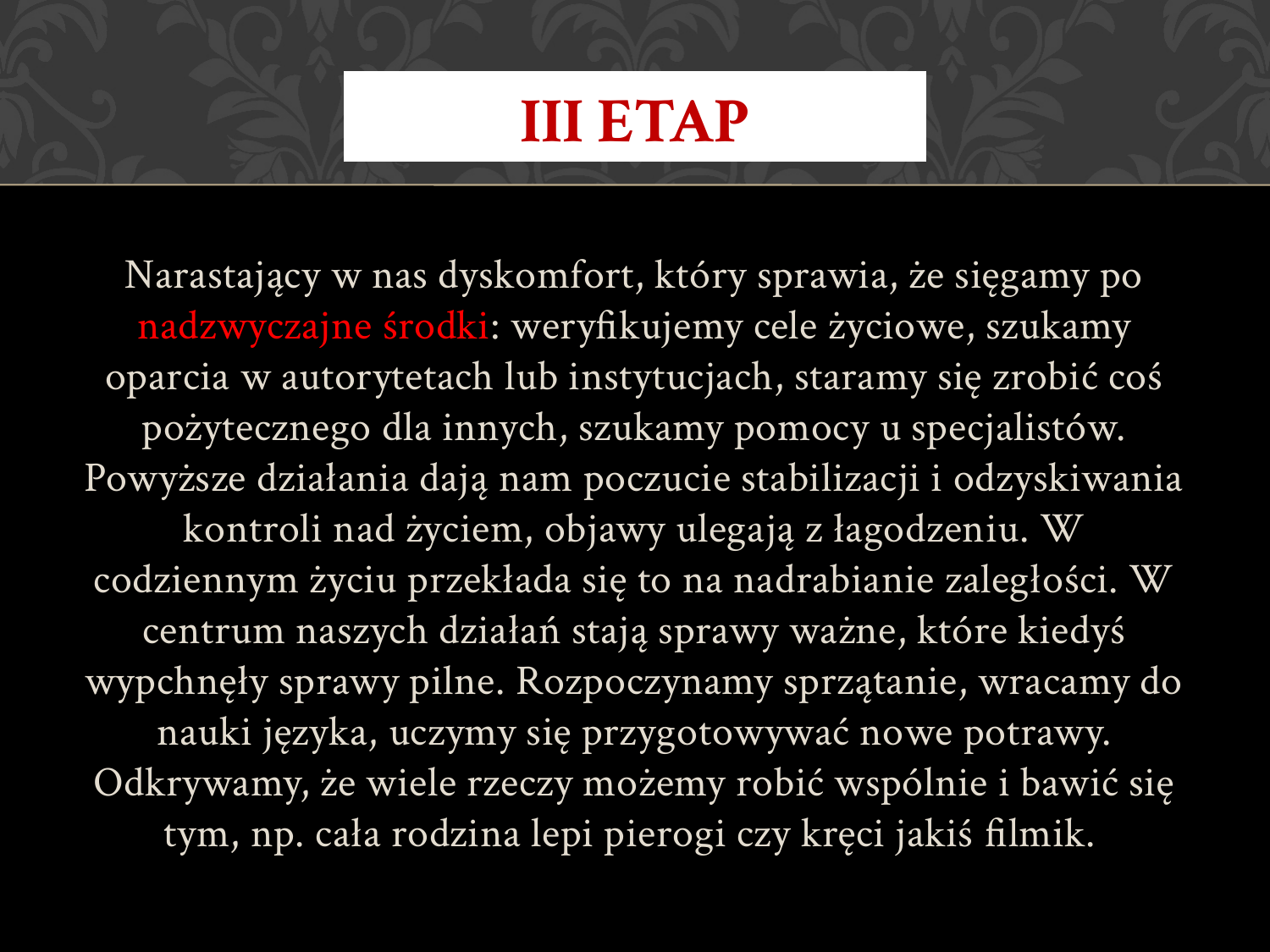

# Iii etap
Narastający w nas dyskomfort, który sprawia, że sięgamy po nadzwyczajne środki: weryfikujemy cele życiowe, szukamy oparcia w autorytetach lub instytucjach, staramy się zrobić coś pożytecznego dla innych, szukamy pomocy u specjalistów. Powyższe działania dają nam poczucie stabilizacji i odzyskiwania kontroli nad życiem, objawy ulegają z łagodzeniu. W codziennym życiu przekłada się to na nadrabianie zaległości. W centrum naszych działań stają sprawy ważne, które kiedyś wypchnęły sprawy pilne. Rozpoczynamy sprzątanie, wracamy do nauki języka, uczymy się przygotowywać nowe potrawy. Odkrywamy, że wiele rzeczy możemy robić wspólnie i bawić się tym, np. cała rodzina lepi pierogi czy kręci jakiś ﬁlmik.